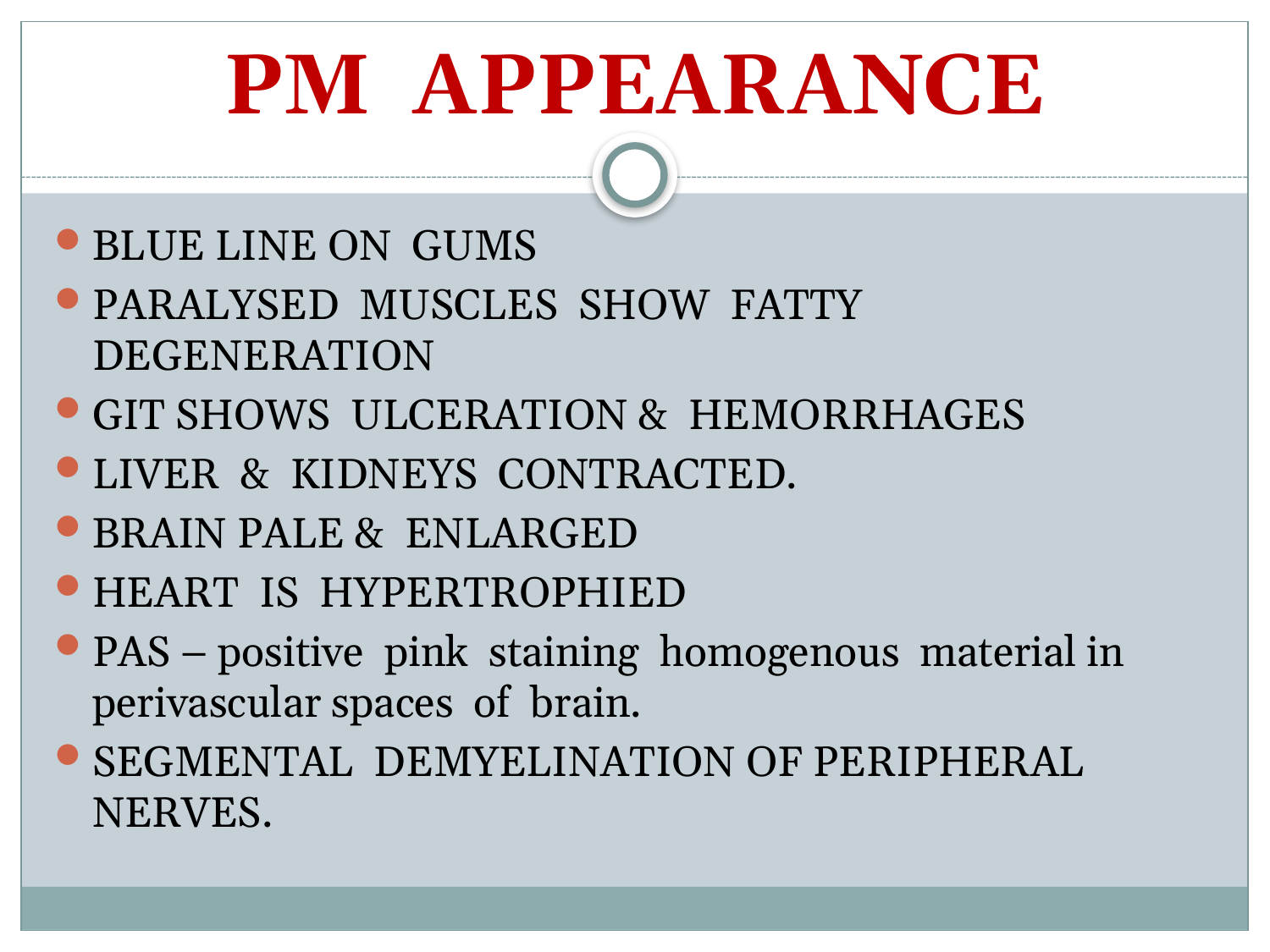

# PM  APPEARANCE
BLUE LINE ON  GUMS
PARALYSED  MUSCLES  SHOW  FATTY  DEGENERATION
GIT SHOWS  ULCERATION &  HEMORRHAGES
LIVER  &  KIDNEYS  CONTRACTED.
BRAIN PALE &  ENLARGED
HEART  IS  HYPERTROPHIED
PAS – positive  pink  staining  homogenous  material in  perivascular spaces  of  brain.
SEGMENTAL  DEMYELINATION OF PERIPHERAL  NERVES.